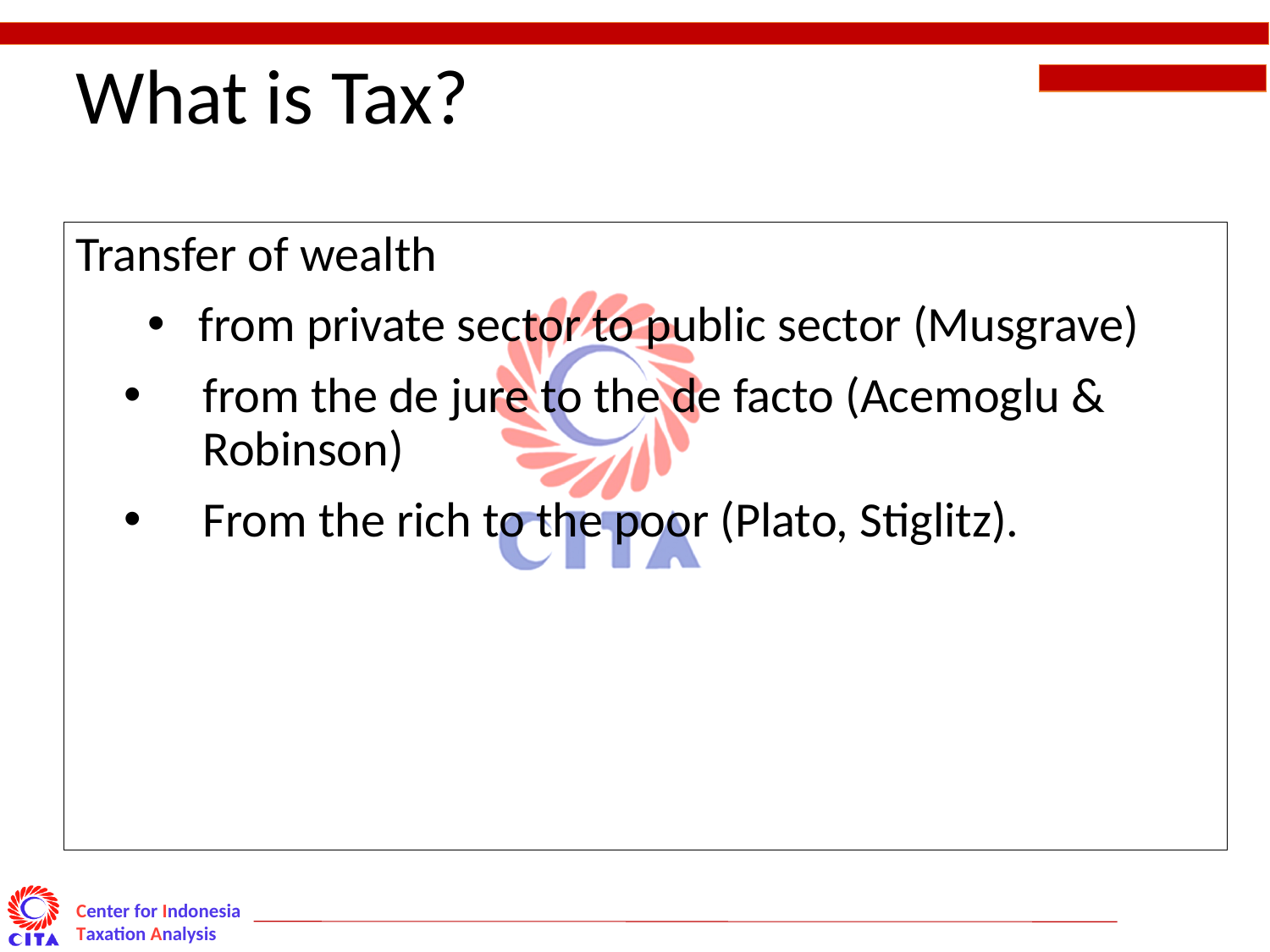

# What is Tax?
Transfer of wealth
   from private sector to public sector (Musgrave)
from the de jure to the de facto (Acemoglu & Robinson)
From the rich to the poor (Plato, Stiglitz).